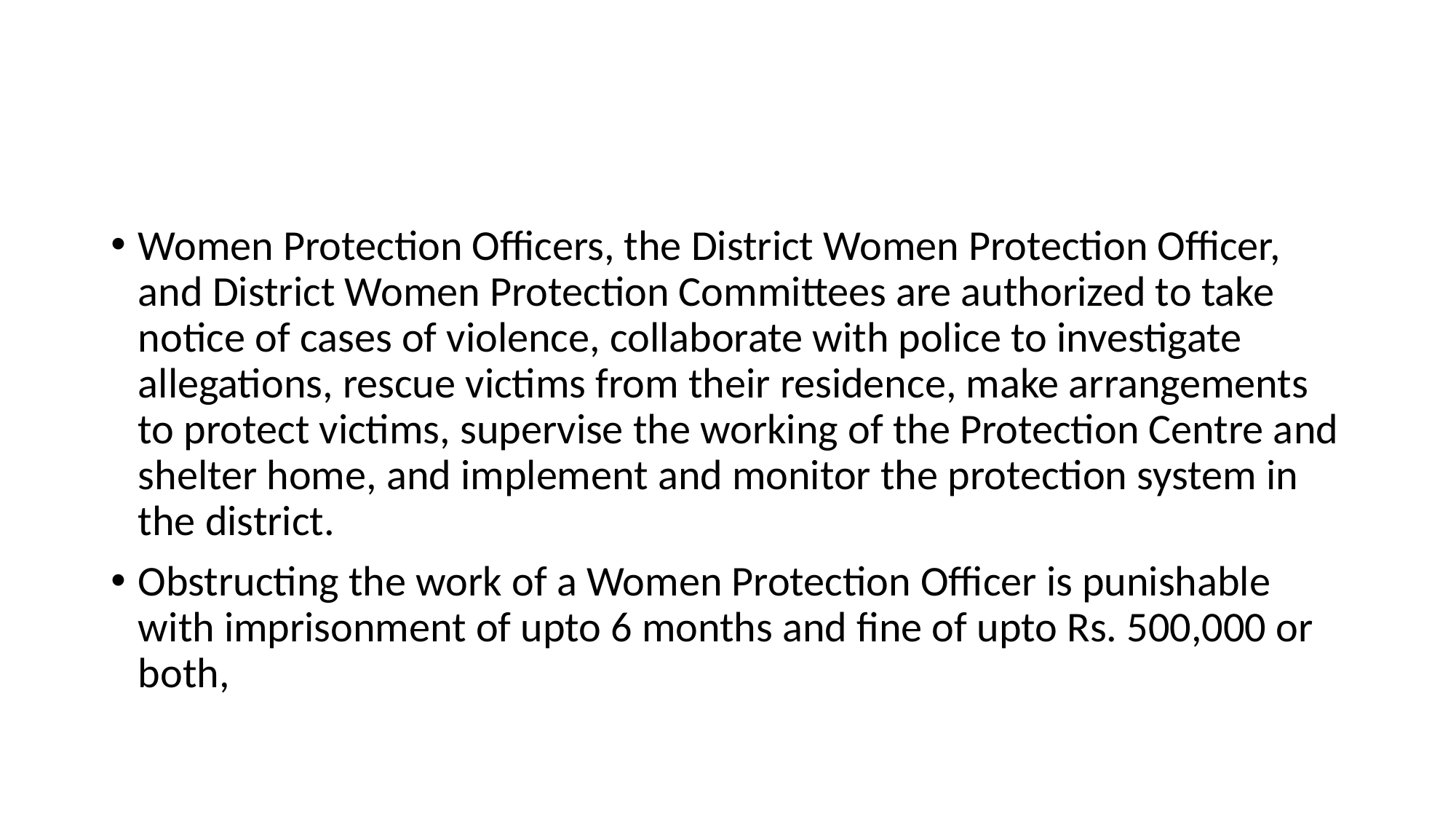

#
Women Protection Officers, the District Women Protection Officer, and District Women Protection Committees are authorized to take notice of cases of violence, collaborate with police to investigate allegations, rescue victims from their residence, make arrangements to protect victims, supervise the working of the Protection Centre and shelter home, and implement and monitor the protection system in the district.
Obstructing the work of a Women Protection Officer is punishable with imprisonment of upto 6 months and fine of upto Rs. 500,000 or both,